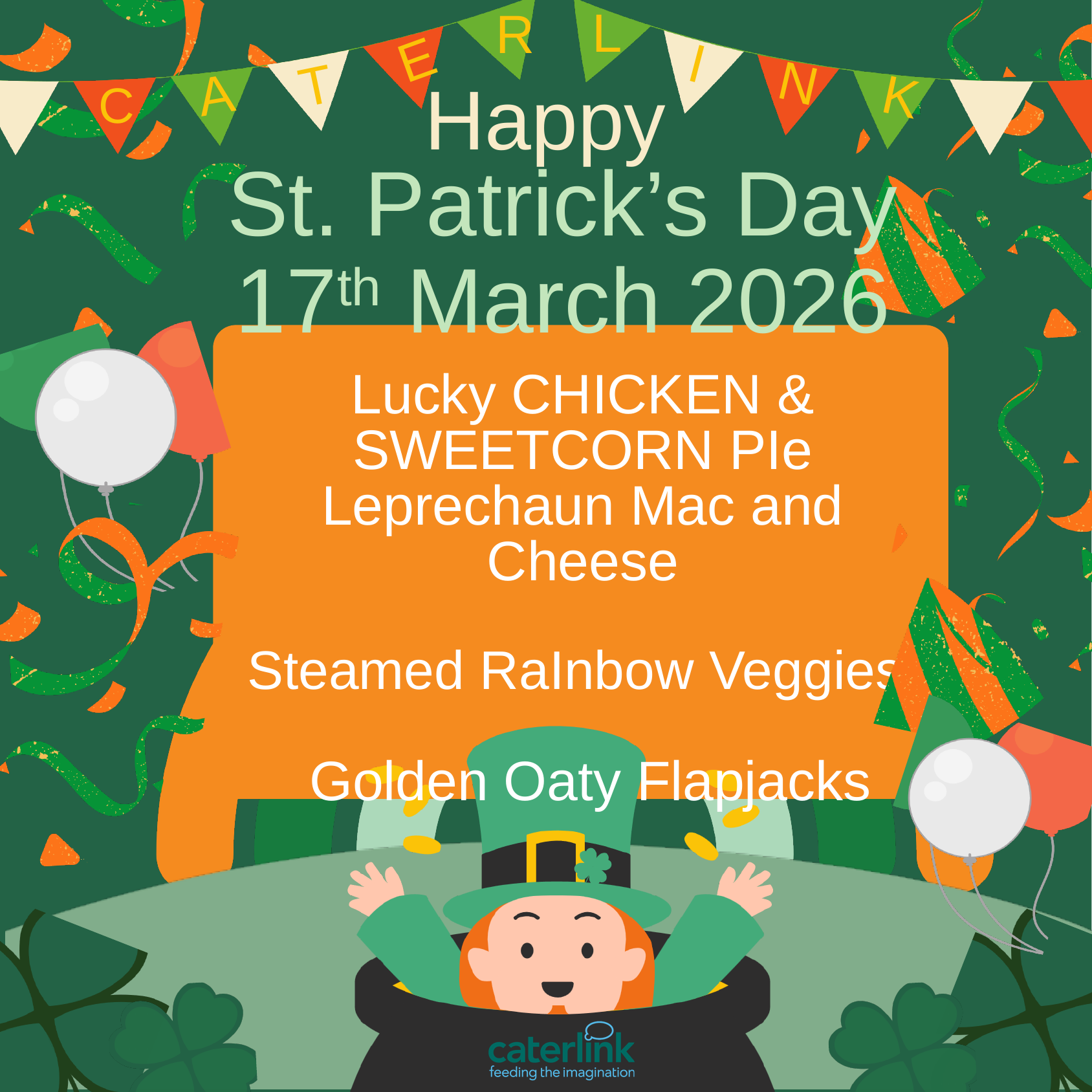

L
R
E
I
N
T
A
K
Happy
C
St. Patrick’s Day
17th March 2026

Lucky CHICKEN & SWEETCORN PIe
Leprechaun Mac and Cheese

Steamed RaInbow Veggies

 Golden Oaty Flapjacks